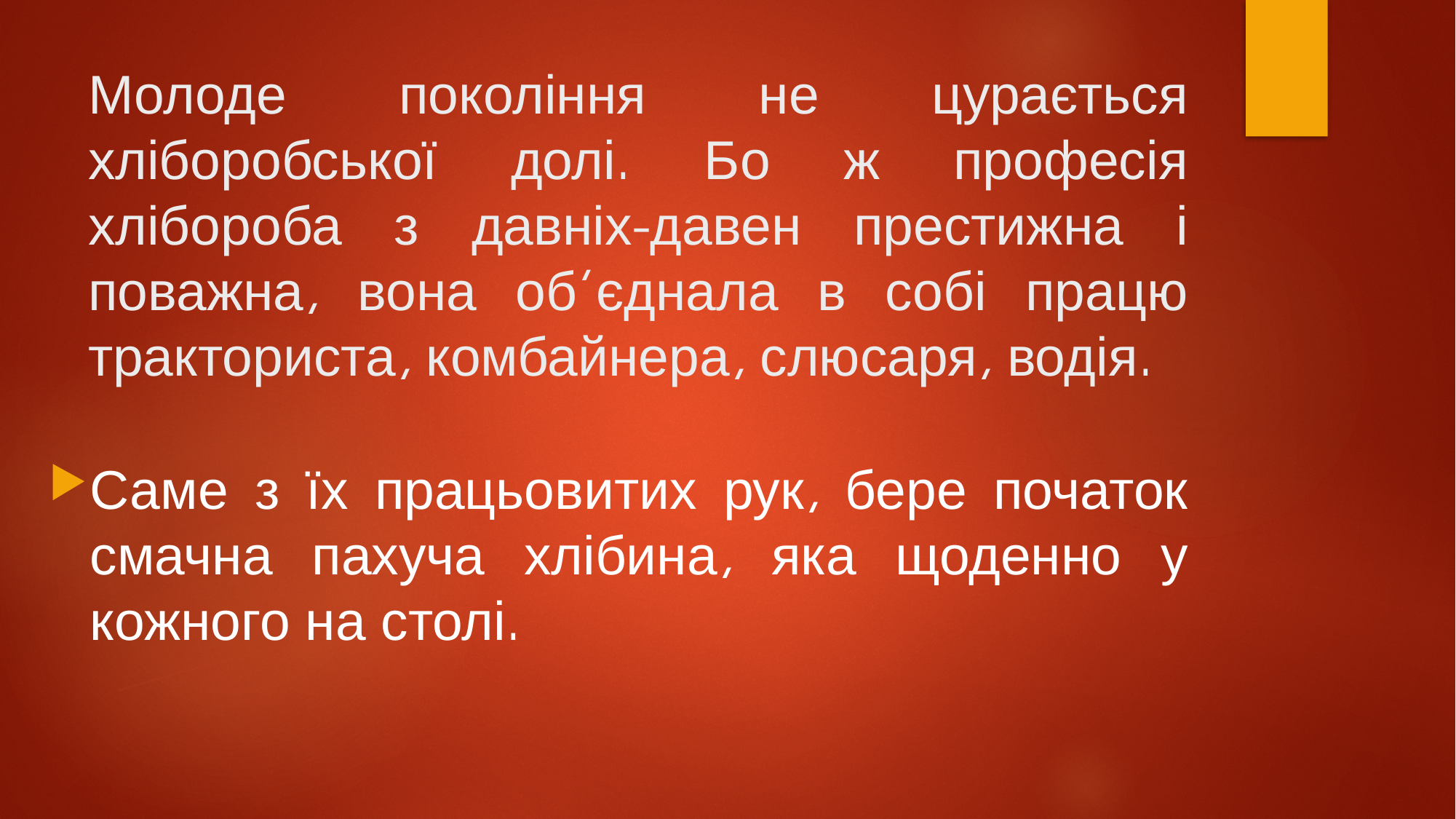

# Молоде покоління не цурається хліборобської долі. Бо ж професія хлібороба з давніх-давен престижна і поважна, вона об’єднала в собі працю тракториста, комбайнера, слюсаря, водія.
Саме з їх працьовитих рук, бере початок смачна пахуча хлібина, яка щоденно у кожного на столі.